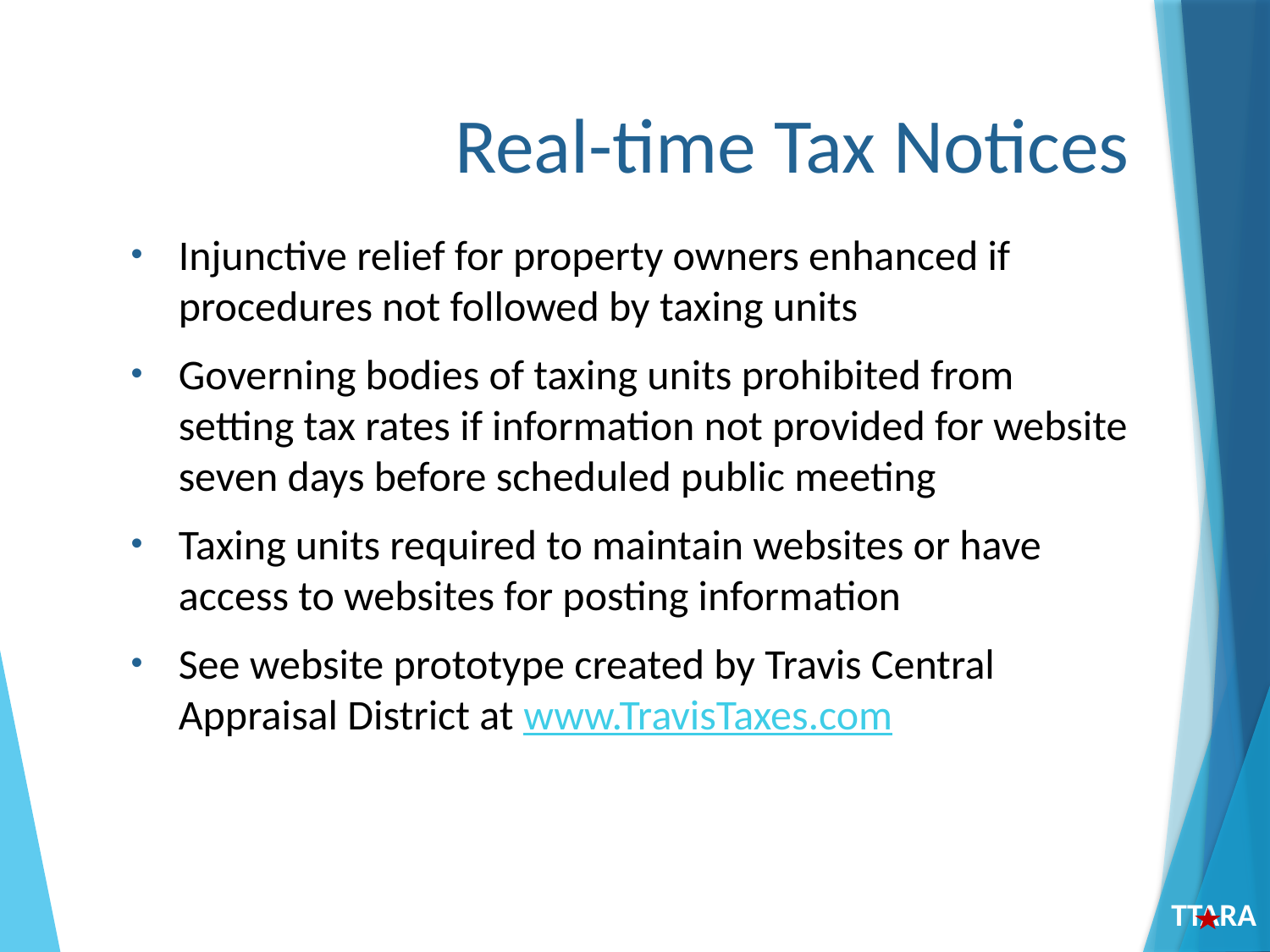

# Real-time Tax Notices
Injunctive relief for property owners enhanced if procedures not followed by taxing units
Governing bodies of taxing units prohibited from setting tax rates if information not provided for website seven days before scheduled public meeting
Taxing units required to maintain websites or have access to websites for posting information
See website prototype created by Travis Central Appraisal District at www.TravisTaxes.com